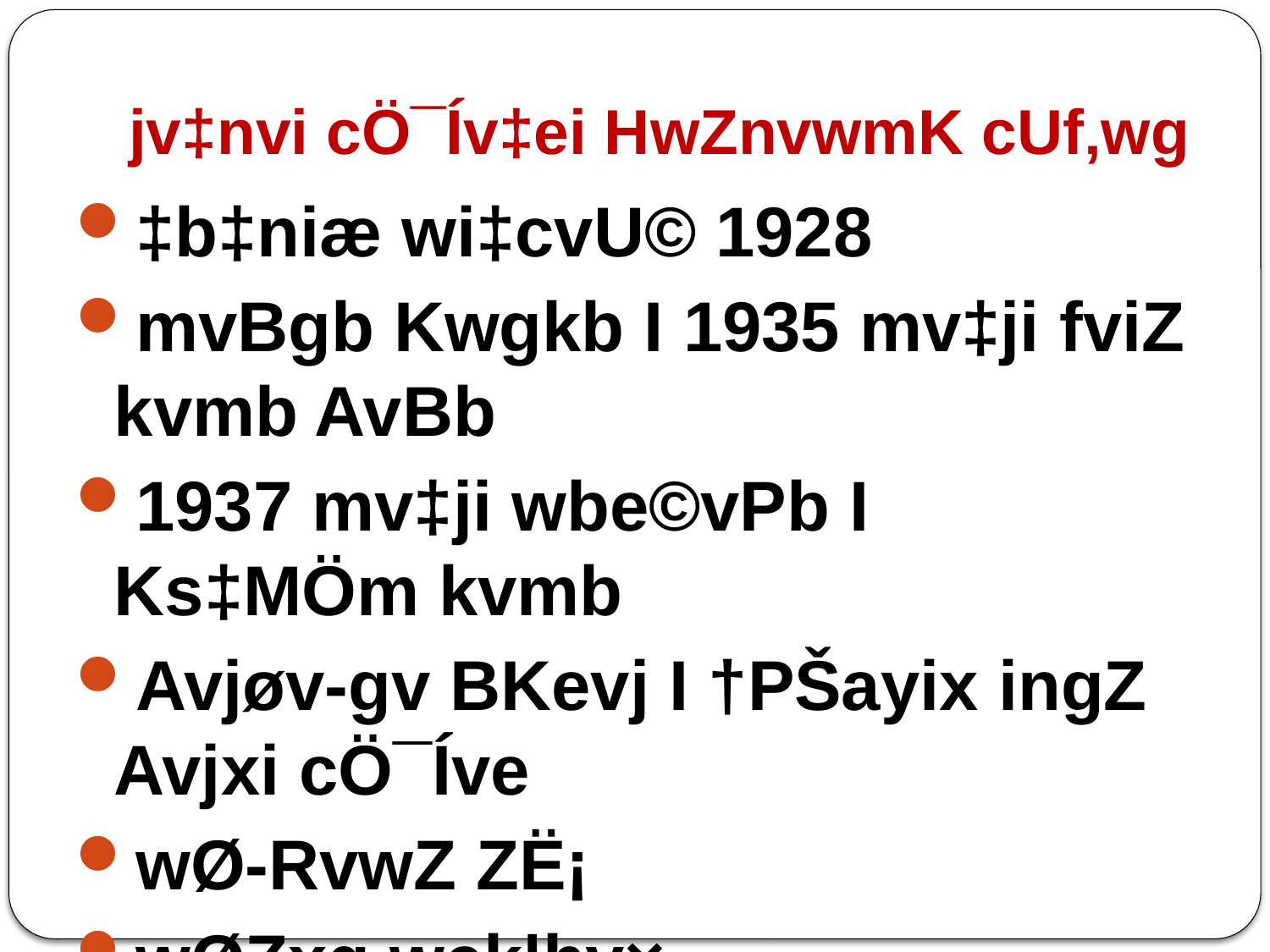

# jv‡nvi cÖ¯Ív‡ei HwZnvwmK cUf‚wg
‡b‡niæ wi‡cvU© 1928
mvBgb Kwgkb I 1935 mv‡ji fviZ kvmb AvBb
1937 mv‡ji wbe©vPb I Ks‡MÖm kvmb
Avjøv-gv BKevj I †PŠayix ingZ Avjxi cÖ¯Íve
wØ-RvwZ ZË¡
wØZxq wek¦hy×